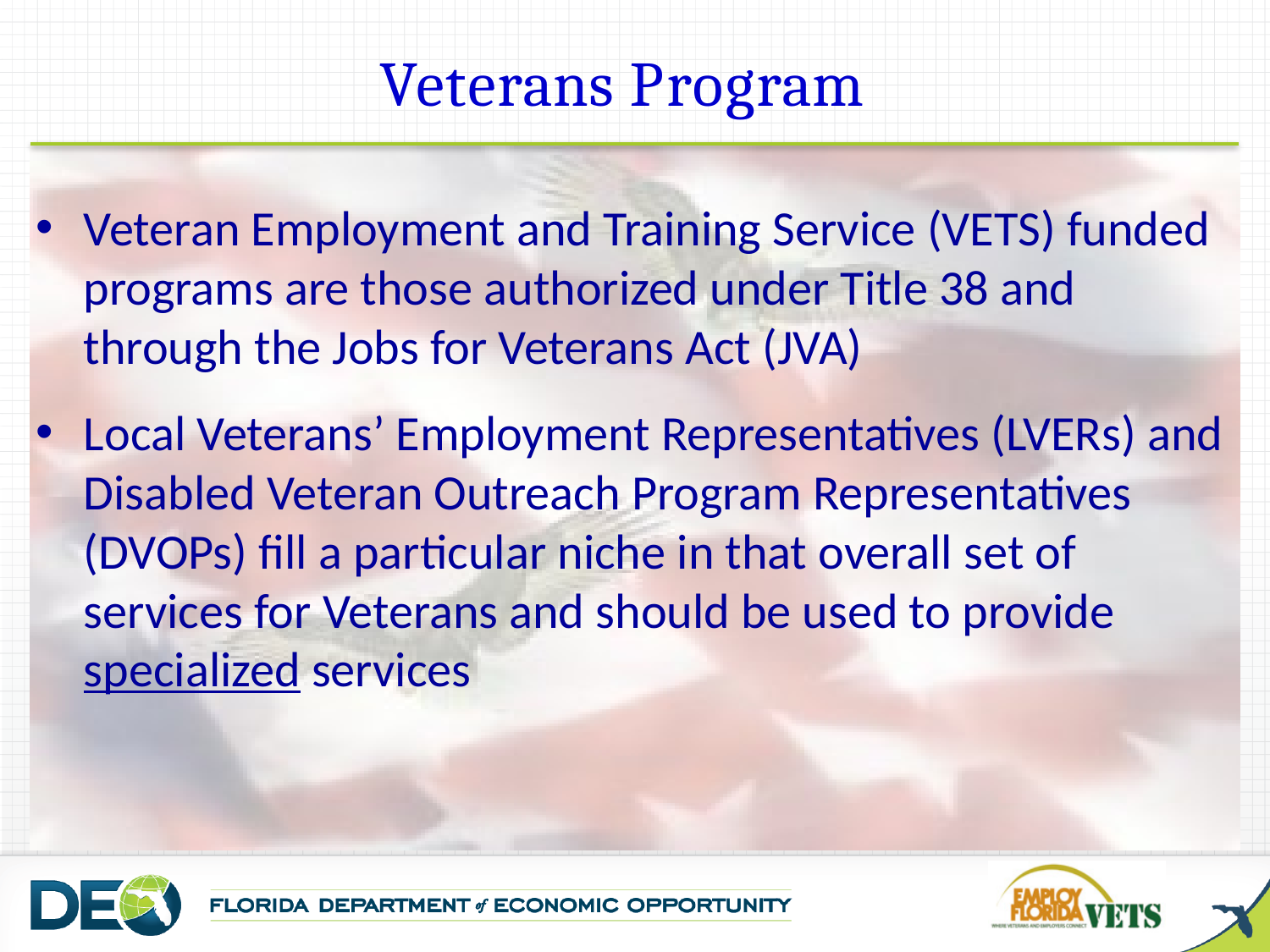

Veterans Program
Veteran Employment and Training Service (VETS) funded programs are those authorized under Title 38 and through the Jobs for Veterans Act (JVA)
Local Veterans’ Employment Representatives (LVERs) and Disabled Veteran Outreach Program Representatives (DVOPs) fill a particular niche in that overall set of services for Veterans and should be used to provide specialized services